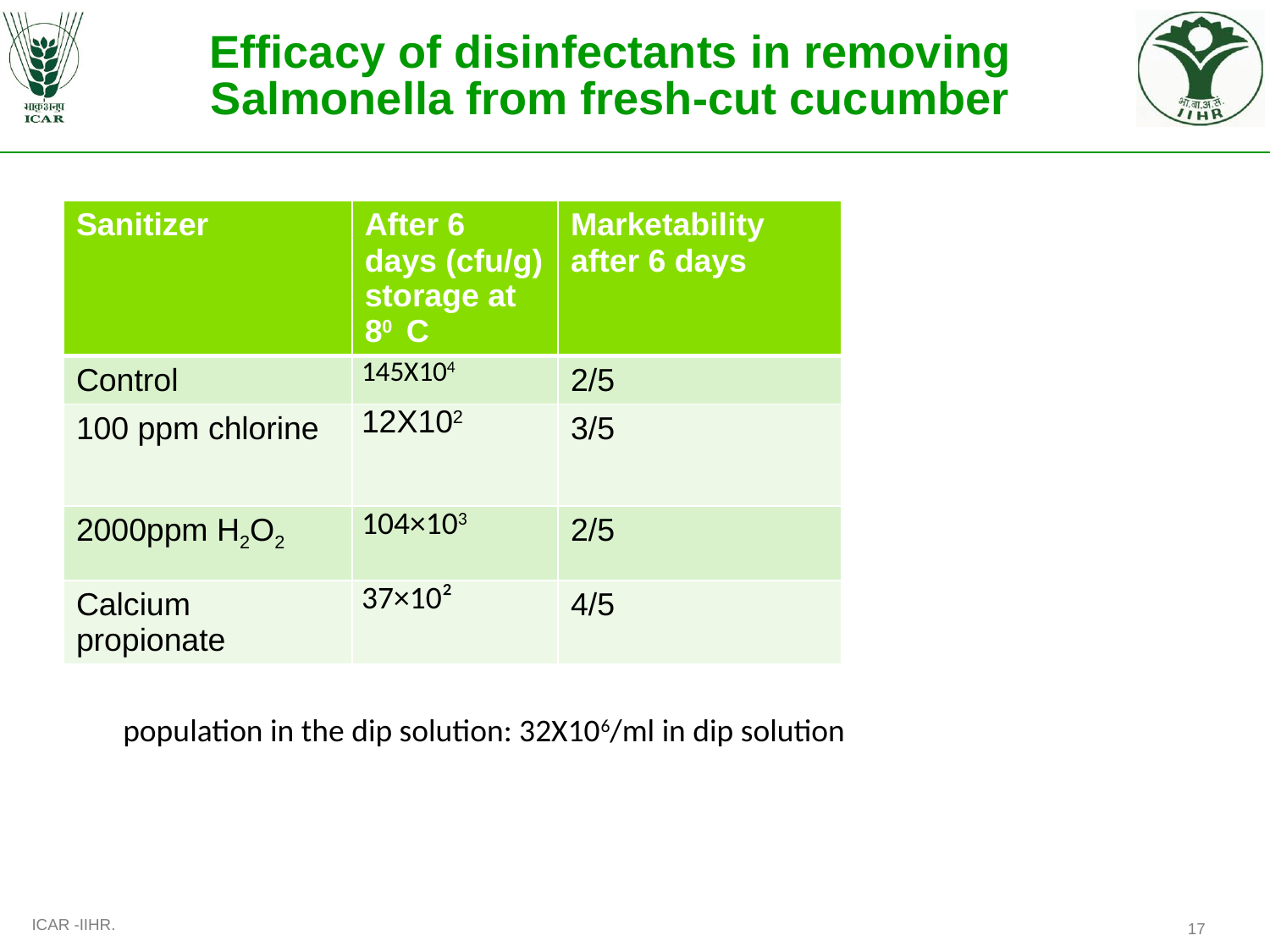

# Efficacy of disinfectants in removing Salmonella from fresh-cut cucumber
| Sanitizer | After 6 days (cfu/g) storage at 80 C | Marketability after 6 days |
| --- | --- | --- |
| Control | 145X104 | 2/5 |
| 100 ppm chlorine | 12X102 | 3/5 |
| 2000ppm H2O2 | 104×103 | 2/5 |
| Calcium propionate | 37×10² | 4/5 |
 population in the dip solution: 32X106/ml in dip solution